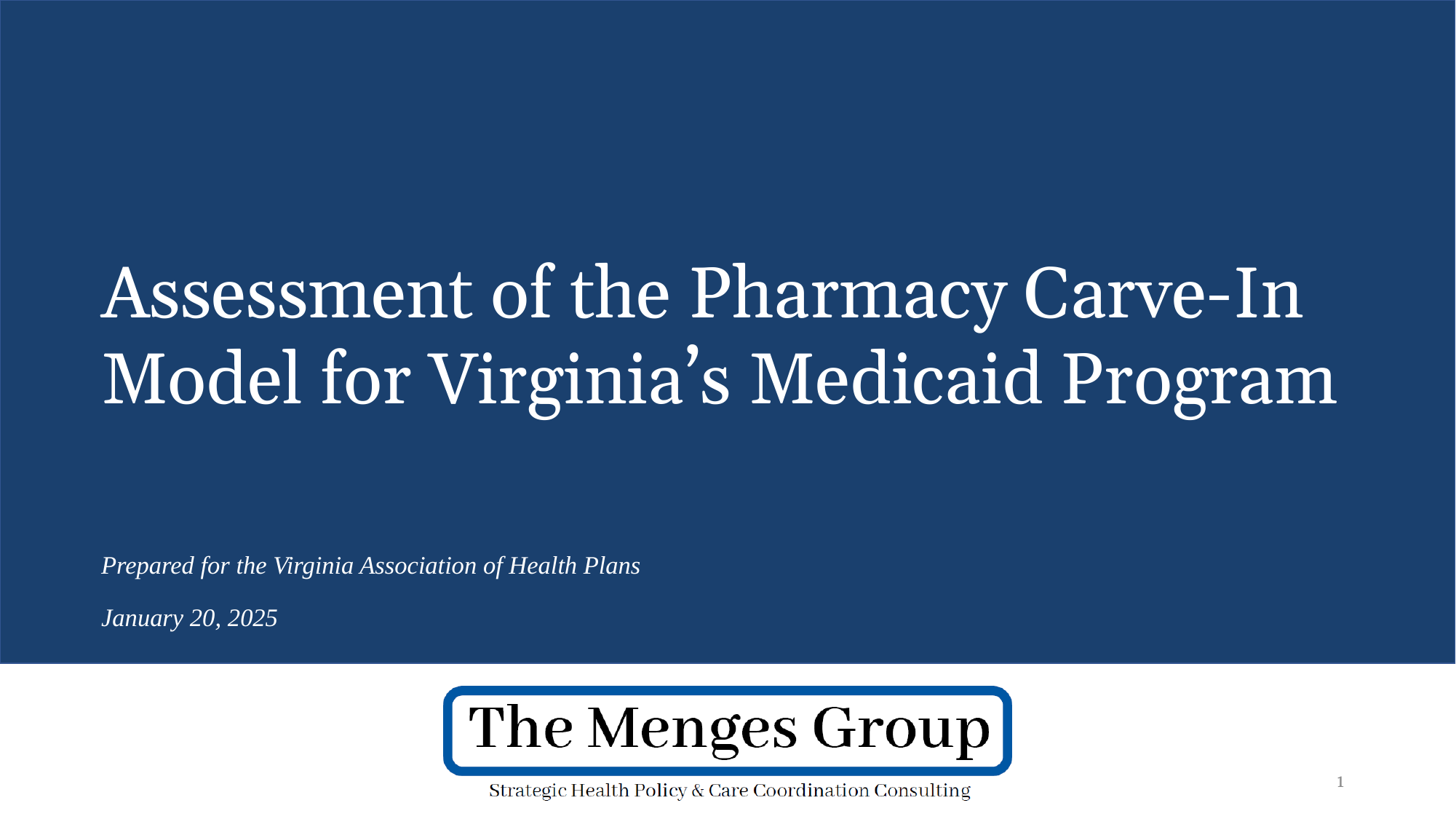

# Assessment of the Pharmacy Carve-In Model for Virginia’s Medicaid Program

Prepared for the Virginia Association of Health Plans
January 20, 2025

1